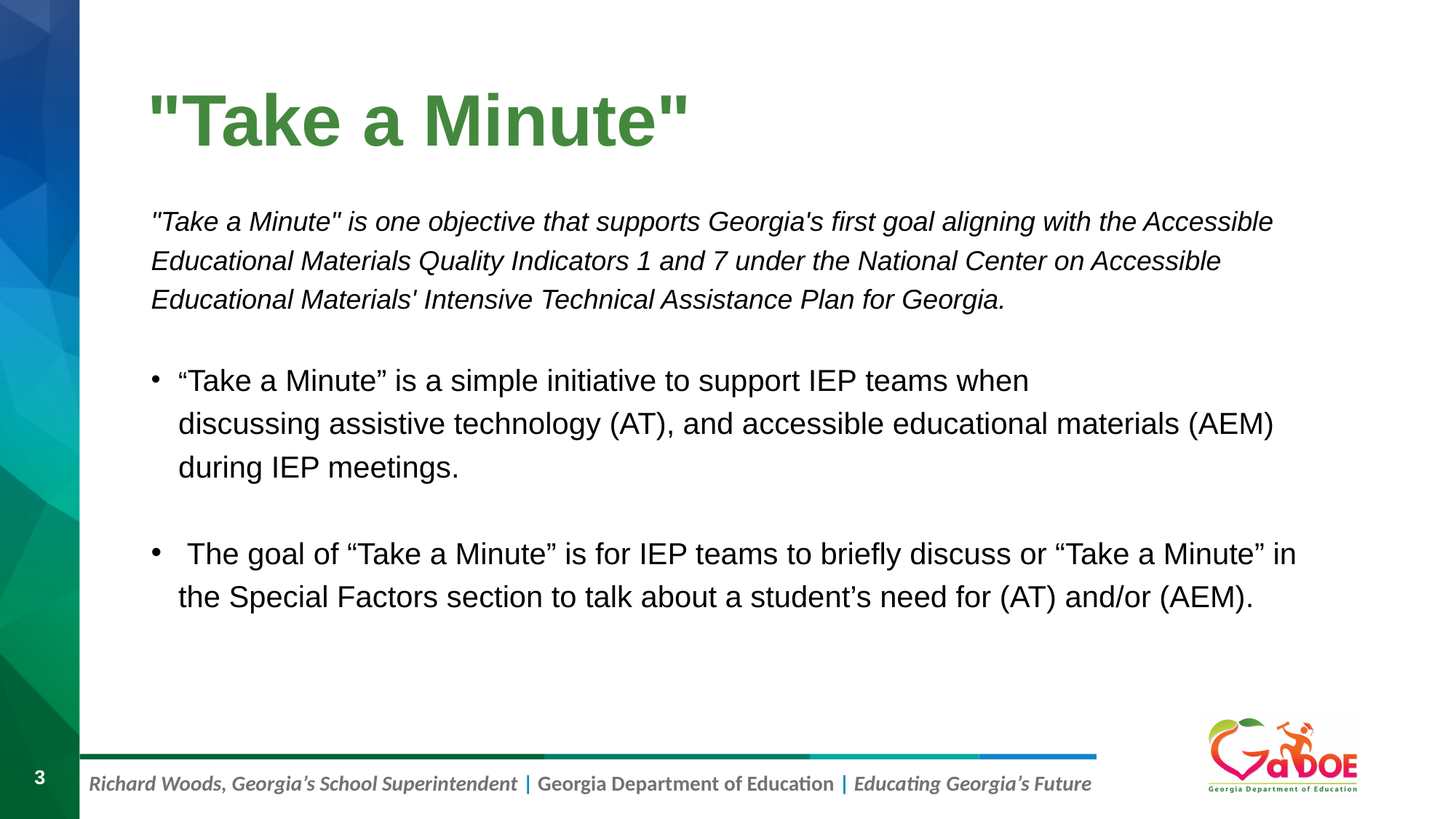

# "Take a Minute"
"Take a Minute" is one objective that supports Georgia's first goal aligning with the Accessible Educational Materials Quality Indicators 1 and 7 under the National Center on Accessible Educational Materials' Intensive Technical Assistance Plan for Georgia.

“Take a Minute” is a simple initiative to support IEP teams when discussing assistive technology (AT), and accessible educational materials (AEM) during IEP meetings.

 The goal of “Take a Minute” is for IEP teams to briefly discuss or “Take a Minute” in the Special Factors section to talk about a student’s need for (AT) and/or (AEM).